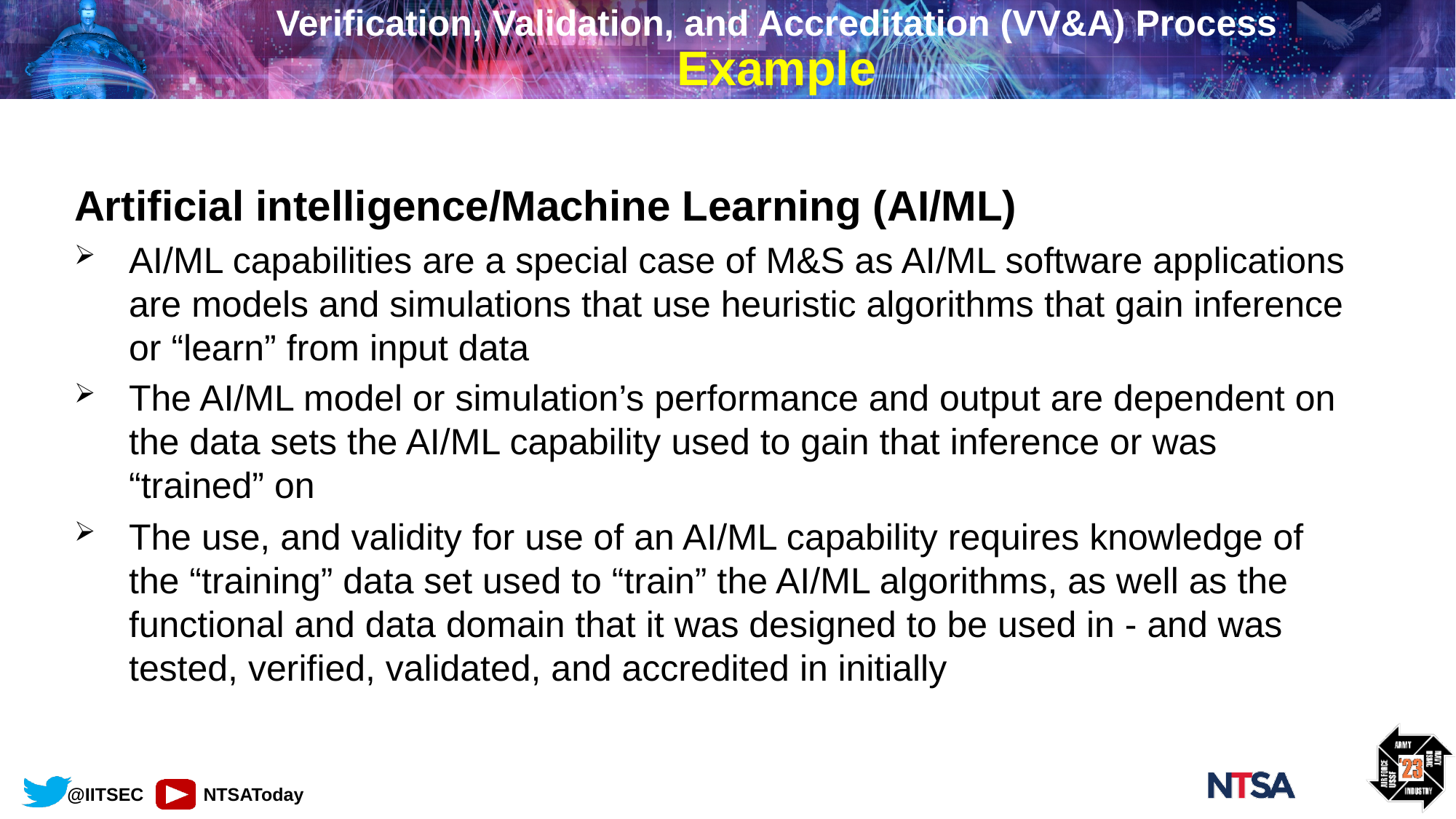

# Verification, Validation, and Accreditation (VV&A) Process Example
Artificial intelligence/Machine Learning (AI/ML)
AI/ML capabilities are a special case of M&S as AI/ML software applications are models and simulations that use heuristic algorithms that gain inference or “learn” from input data
The AI/ML model or simulation’s performance and output are dependent on the data sets the AI/ML capability used to gain that inference or was “trained” on
The use, and validity for use of an AI/ML capability requires knowledge of the “training” data set used to “train” the AI/ML algorithms, as well as the functional and data domain that it was designed to be used in - and was tested, verified, validated, and accredited in initially